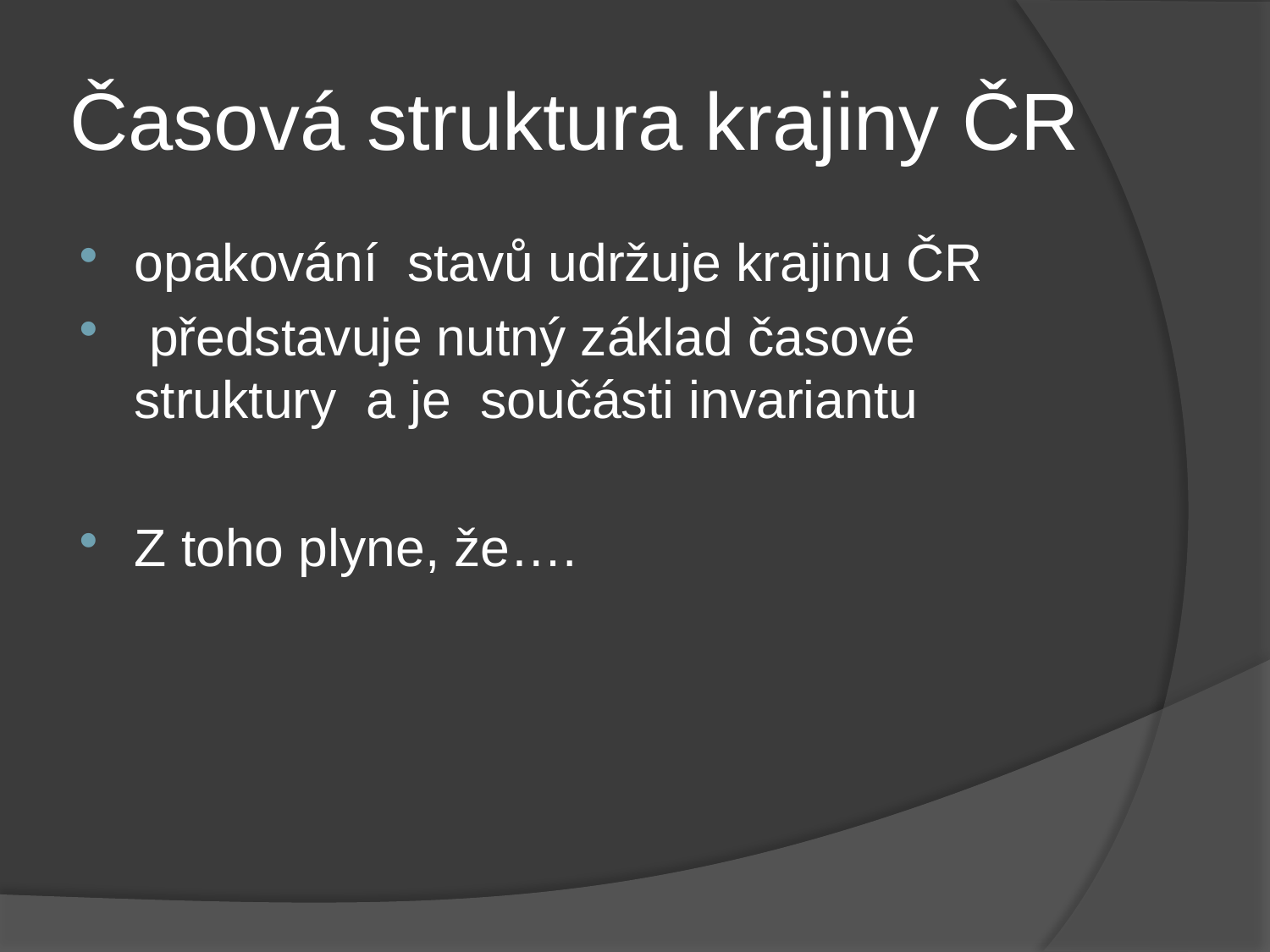

# Časová struktura krajiny ČR
opakování  stavů udržuje krajinu ČR
 představuje nutný základ časové struktury  a je  součásti invariantu

Z toho plyne, že….